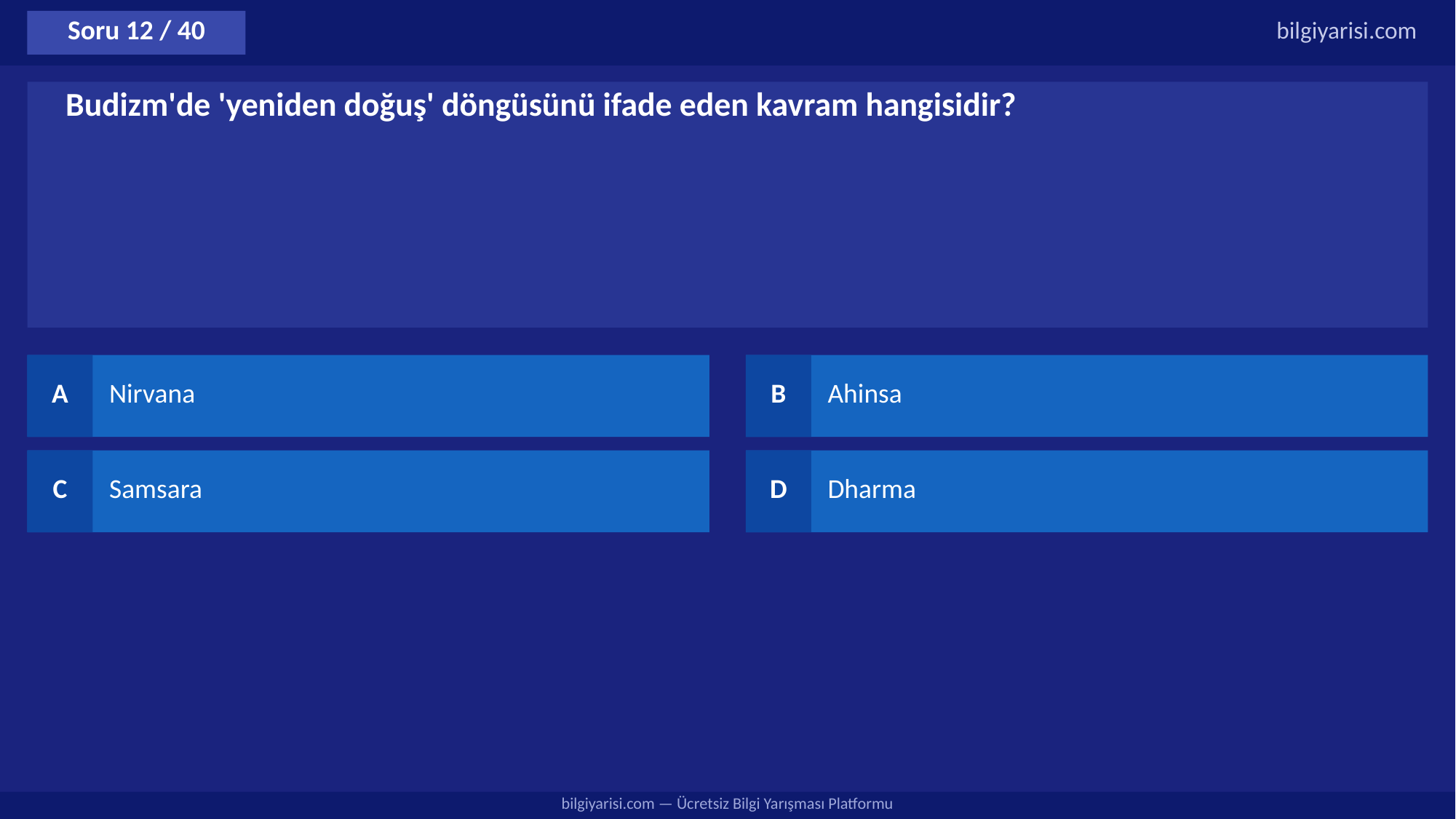

Soru 12 / 40
bilgiyarisi.com

Budizm'de 'yeniden doğuş' döngüsünü ifade eden kavram hangisidir?

A
Nirvana

B
Ahinsa

C
Samsara

D
Dharma
bilgiyarisi.com — Ücretsiz Bilgi Yarışması Platformu